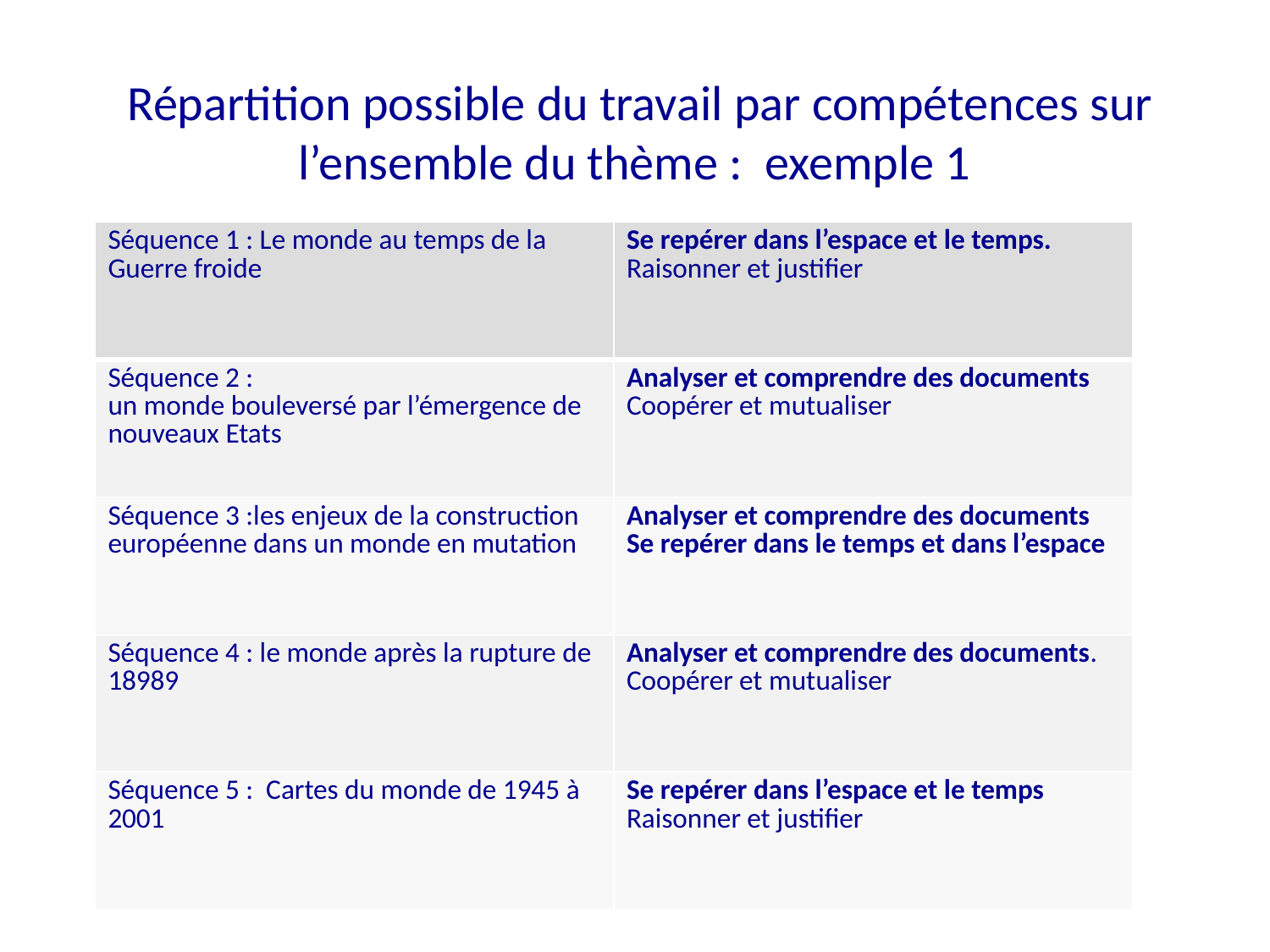

# Répartition possible du travail par compétences sur l’ensemble du thème :  exemple 1
| Séquence 1 : Le monde au temps de la Guerre froide | Se repérer dans l’espace et le temps. Raisonner et justifier |
| --- | --- |
| Séquence 2 : un monde bouleversé par l’émergence de nouveaux Etats | Analyser et comprendre des documents Coopérer et mutualiser |
| Séquence 3 :les enjeux de la construction européenne dans un monde en mutation | Analyser et comprendre des documents Se repérer dans le temps et dans l’espace |
| Séquence 4 : le monde après la rupture de 18989 | Analyser et comprendre des documents. Coopérer et mutualiser |
| Séquence 5 : Cartes du monde de 1945 à 2001 | Se repérer dans l’espace et le temps Raisonner et justifier |